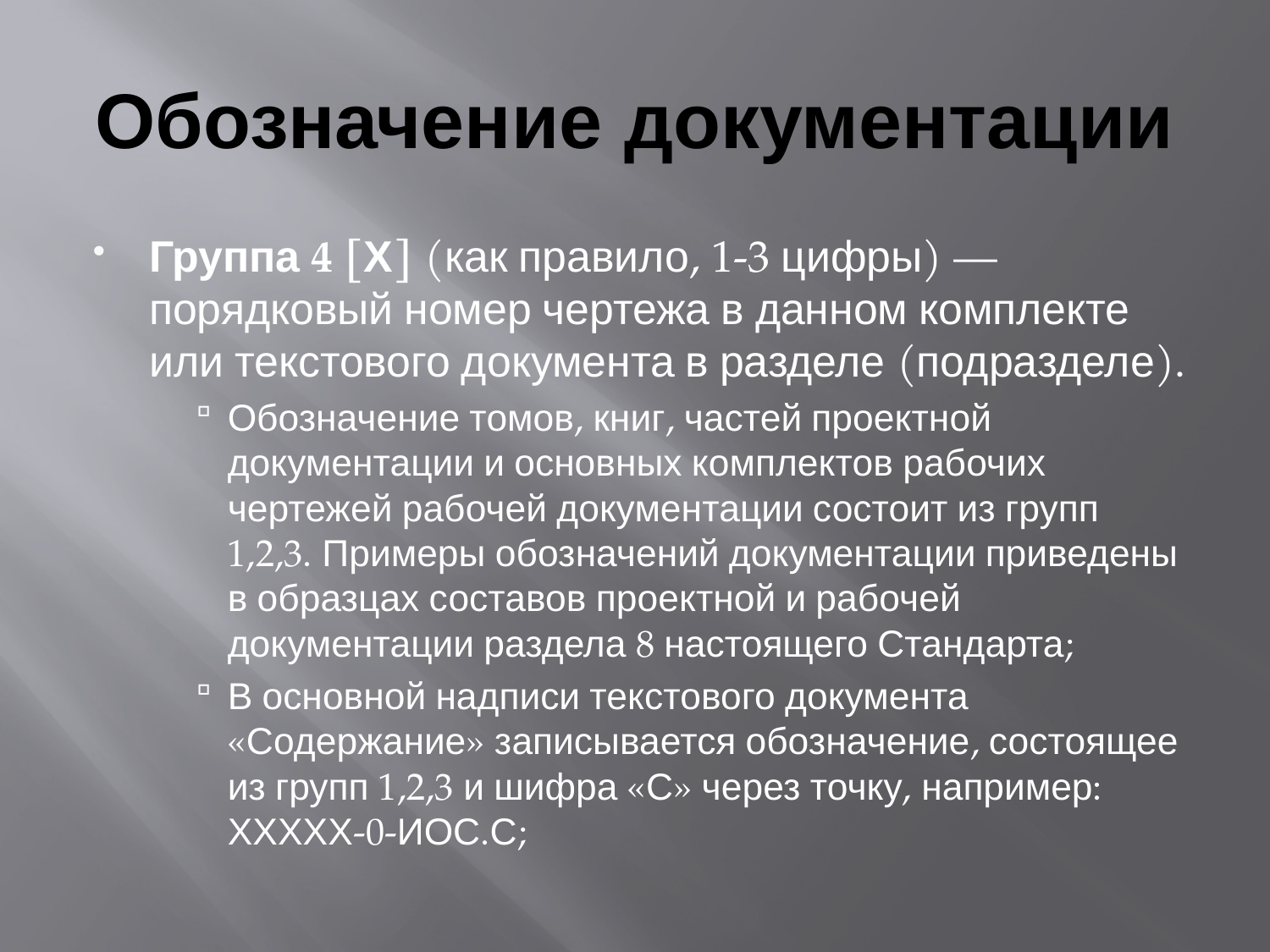

# Обозначение документации
Группа 4 [Х] (как правило, 1-3 цифры) — порядковый номер чертежа в данном комплекте или текстового документа в разделе (подразделе).
Обозначение томов, книг, частей проектной документации и основных комплектов рабочих чертежей рабочей документации состоит из групп 1,2,3. Примеры обозначений документации приведены в образцах составов проектной и рабочей документации раздела 8 настоящего Стандарта;
В основной надписи текстового документа «Содержание» записывается обозначение, состоящее из групп 1,2,3 и шифра «С» через точку, например: ХХХХХ-0-ИОС.С;